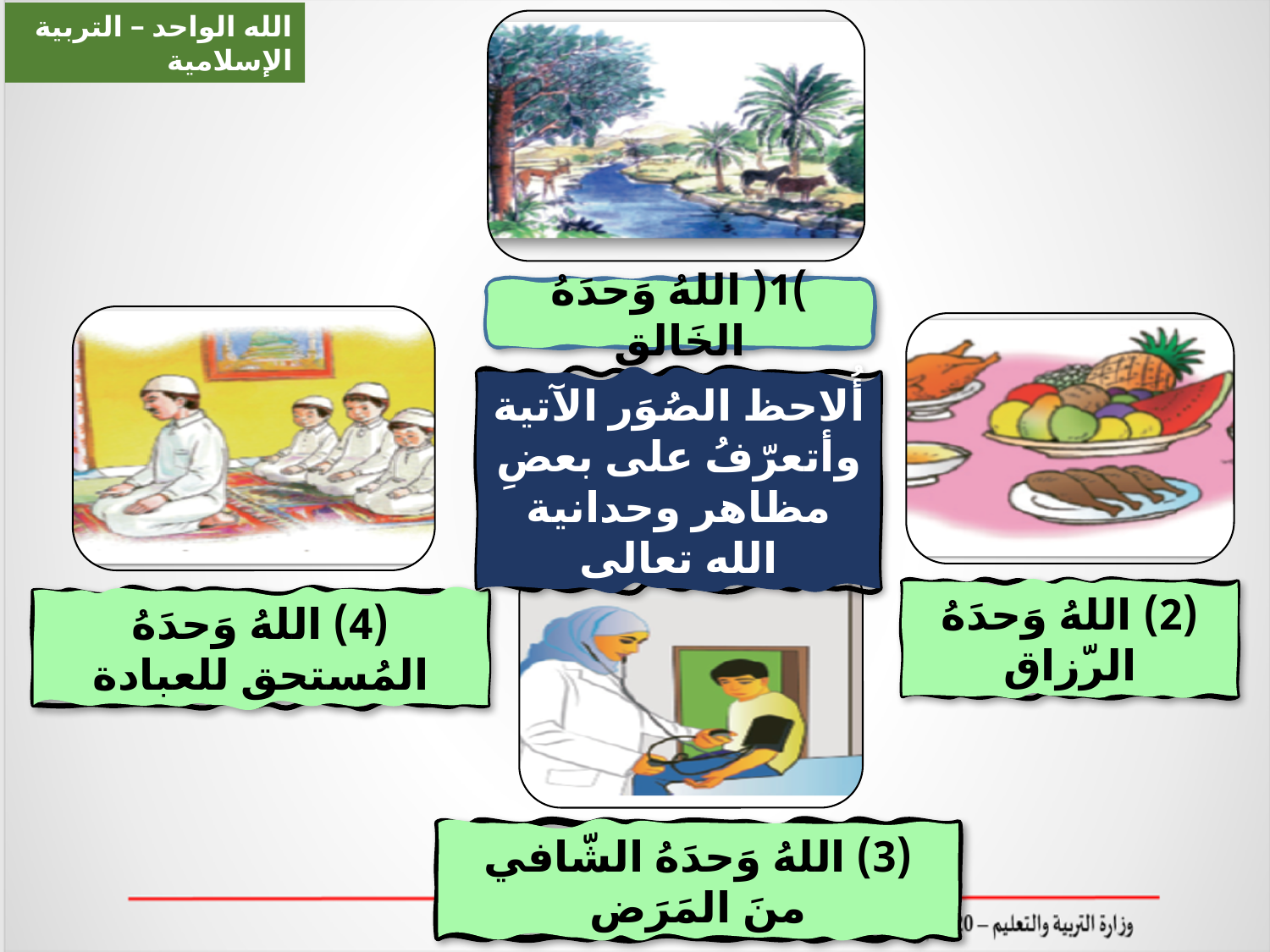

الله الواحد – التربية الإسلامية

)1( اللهُ وَحدَهُ الخَالق

أُلاحظ الصُوَر الآتية
وأتعرّفُ على بعضِ مظاهر وحدانية الله تعالى

(2) اللهُ وَحدَهُ الرّزاق
(4) اللهُ وَحدَهُ المُستحق للعبادة
(3) اللهُ وَحدَهُ الشّافي منَ المَرَض